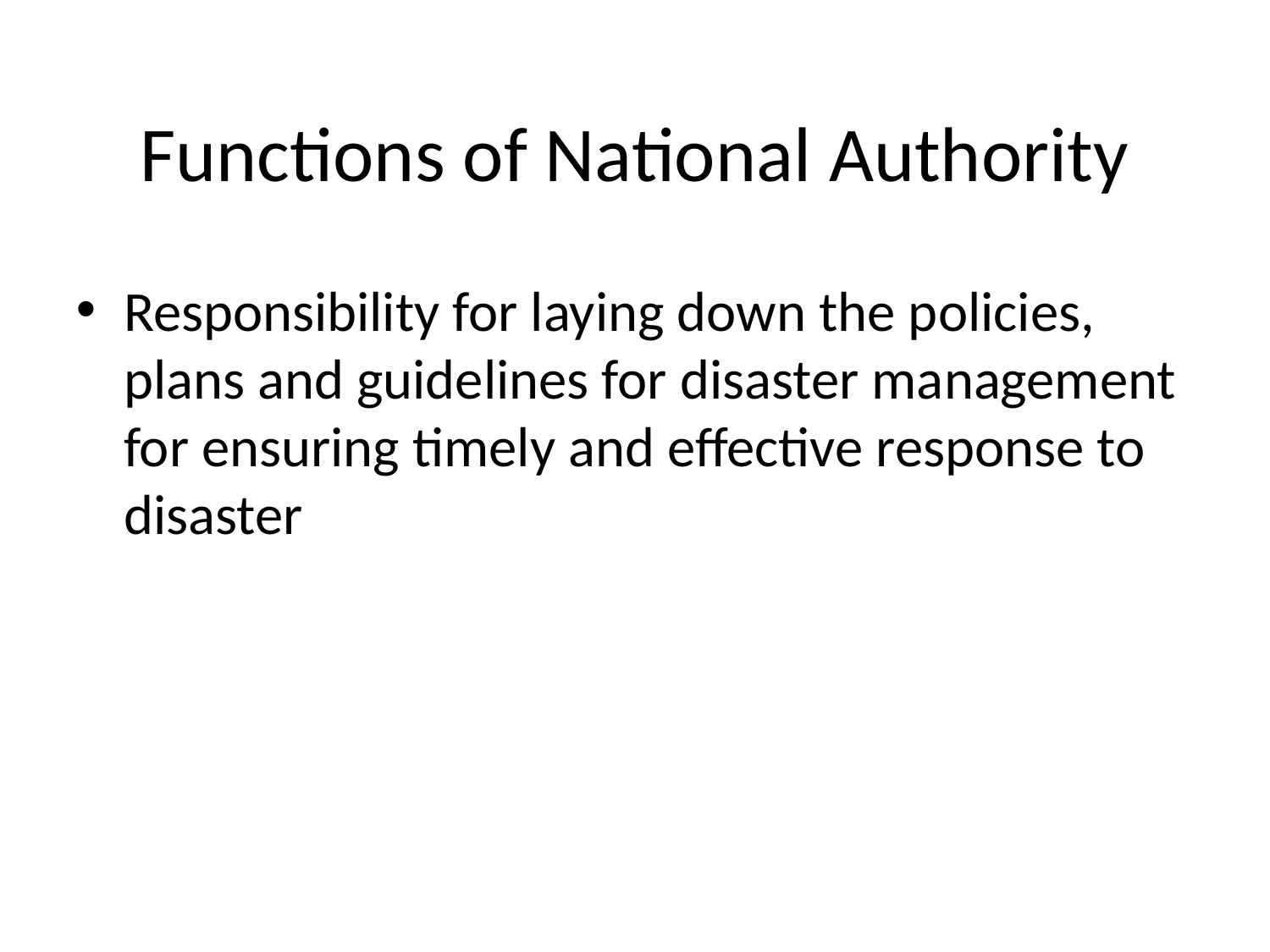

Functions of National Authority
Responsibility for laying down the policies, plans and guidelines for disaster management for ensuring timely and effective response to disaster